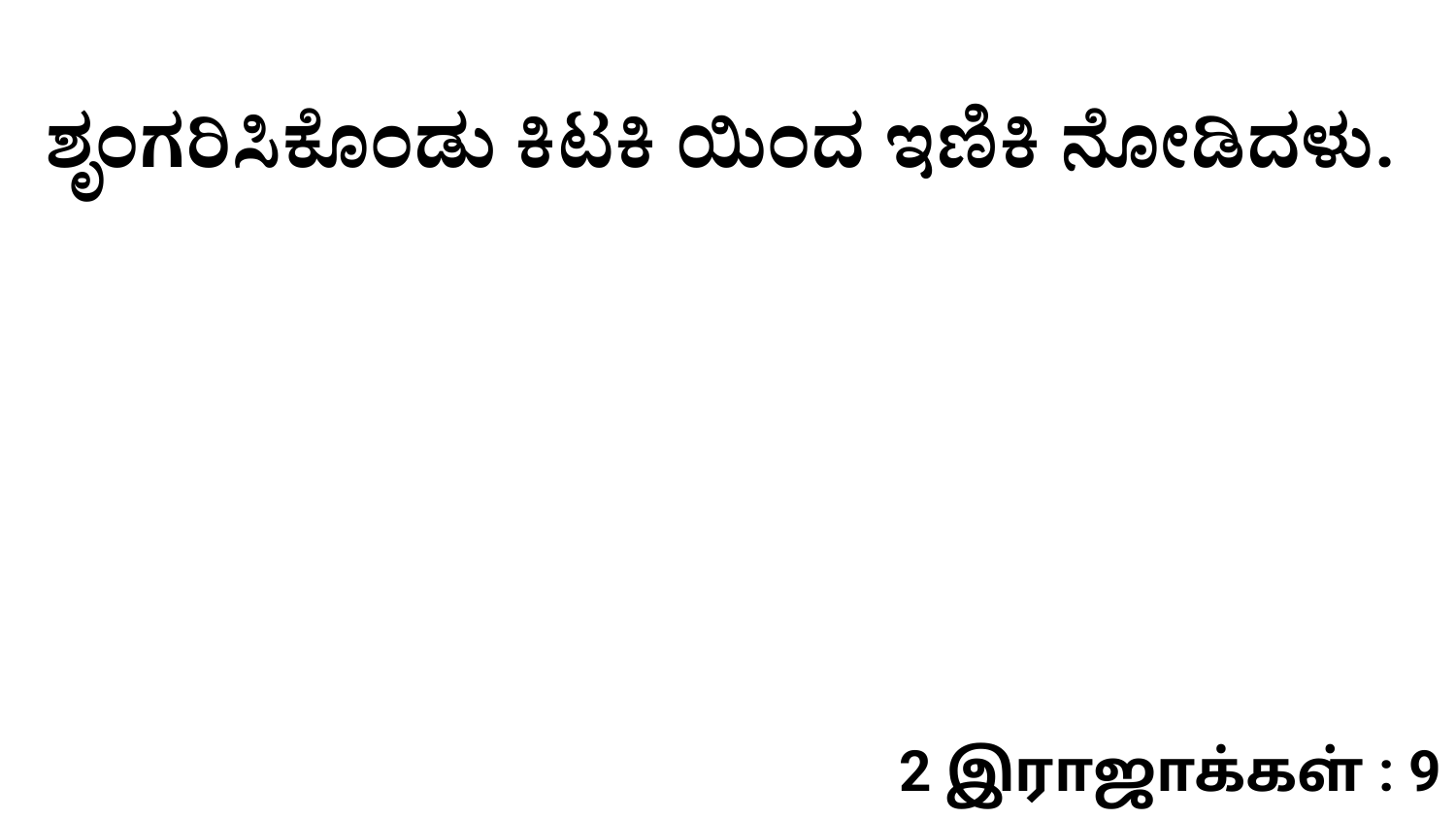

ಶೃಂಗರಿಸಿಕೊಂಡು ಕಿಟಕಿ ಯಿಂದ ಇಣಿಕಿ ನೋಡಿದಳು.
2 இராஜாக்கள் : 9